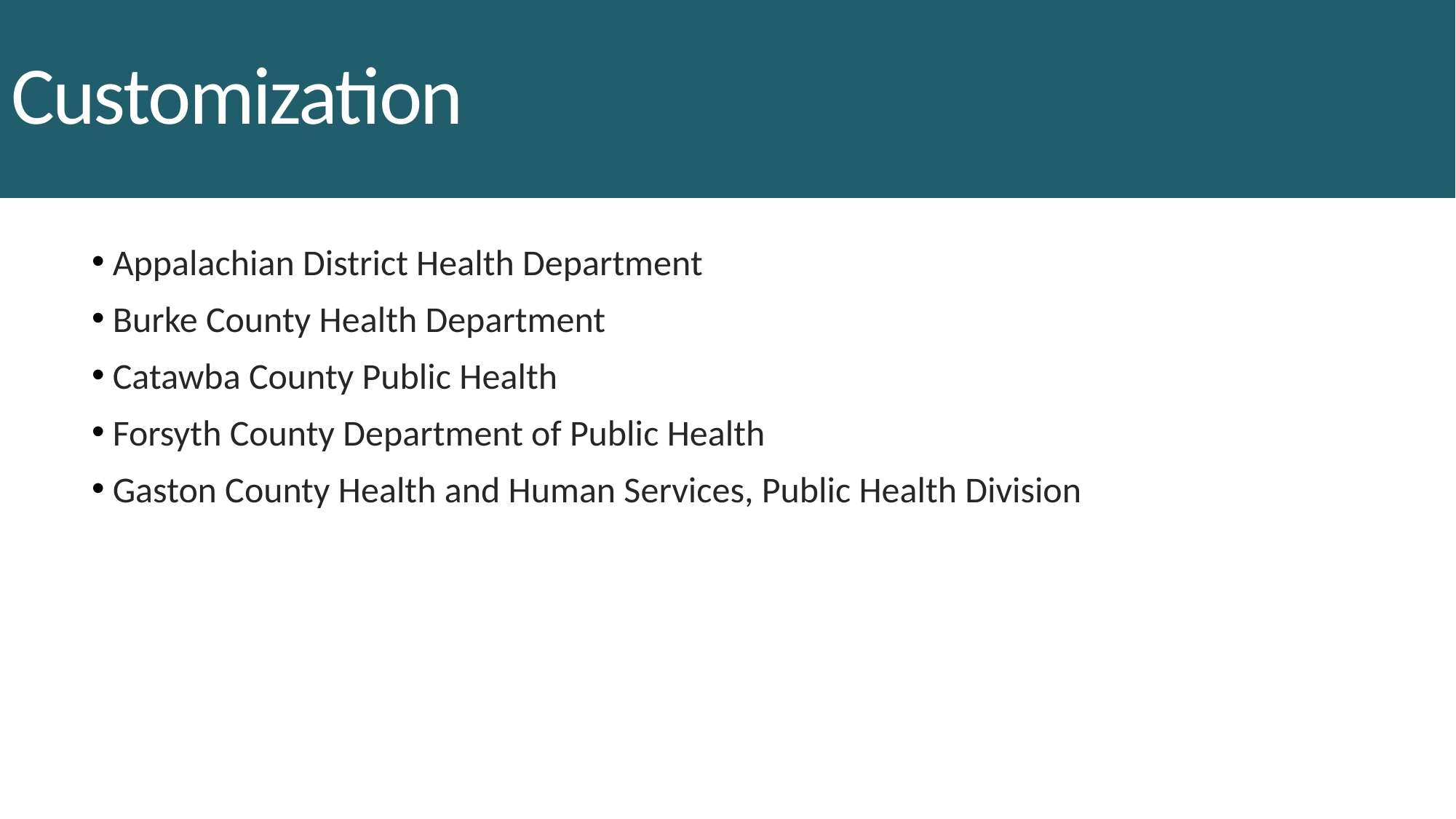

Customization
# Customization
 Appalachian District Health Department
 Burke County Health Department
 Catawba County Public Health
 Forsyth County Department of Public Health
 Gaston County Health and Human Services, Public Health Division